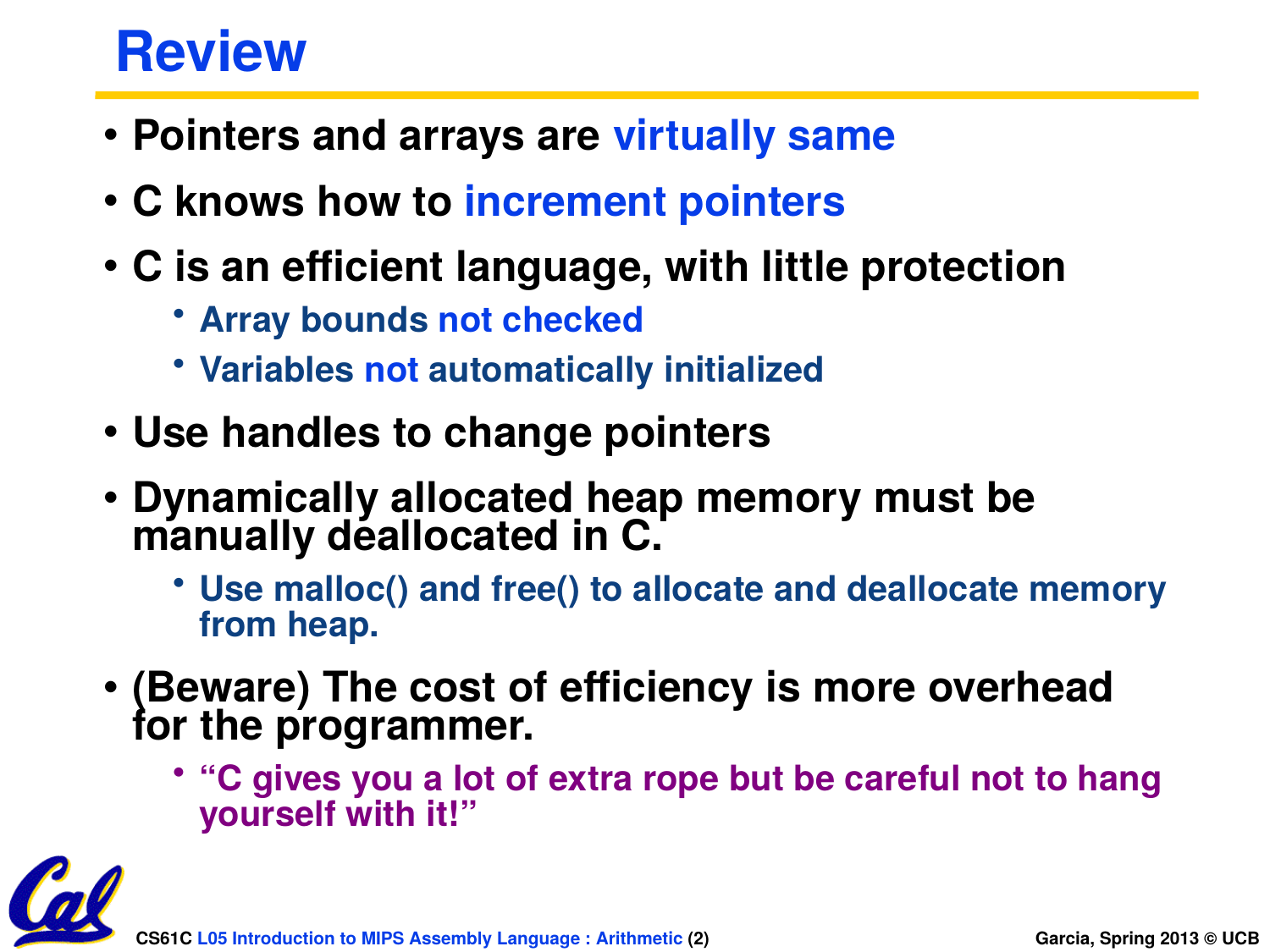

# Review
Pointers and arrays are virtually same
C knows how to increment pointers
C is an efficient language, with little protection
Array bounds not checked
Variables not automatically initialized
Use handles to change pointers
Dynamically allocated heap memory must be manually deallocated in C.
Use malloc() and free() to allocate and deallocate memory from heap.
(Beware) The cost of efficiency is more overhead for the programmer.
“C gives you a lot of extra rope but be careful not to hang yourself with it!”